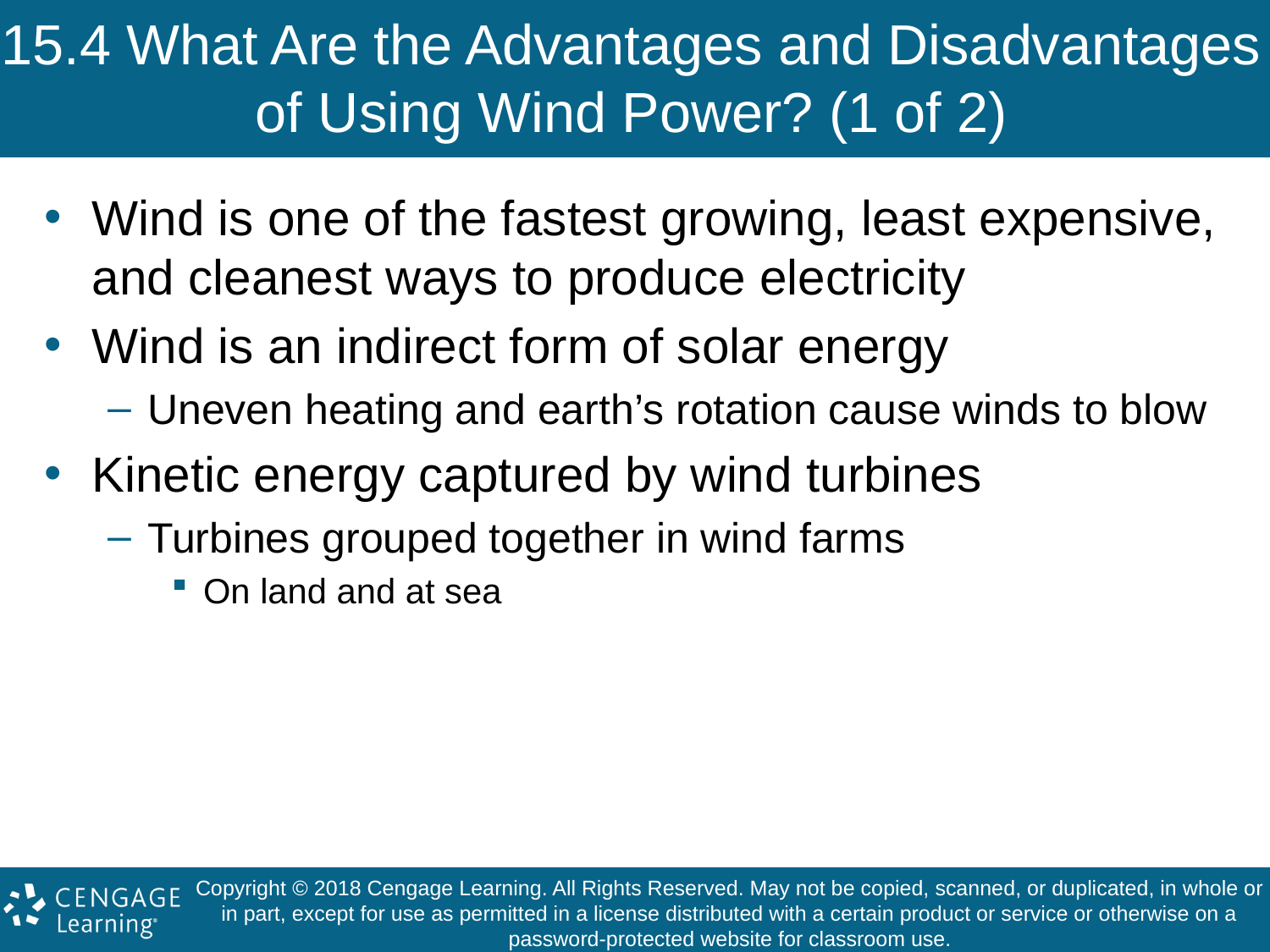

# 15.4 What Are the Advantages and Disadvantages of Using Wind Power? (1 of 2)
Wind is one of the fastest growing, least expensive, and cleanest ways to produce electricity
Wind is an indirect form of solar energy
Uneven heating and earth’s rotation cause winds to blow
Kinetic energy captured by wind turbines
Turbines grouped together in wind farms
On land and at sea